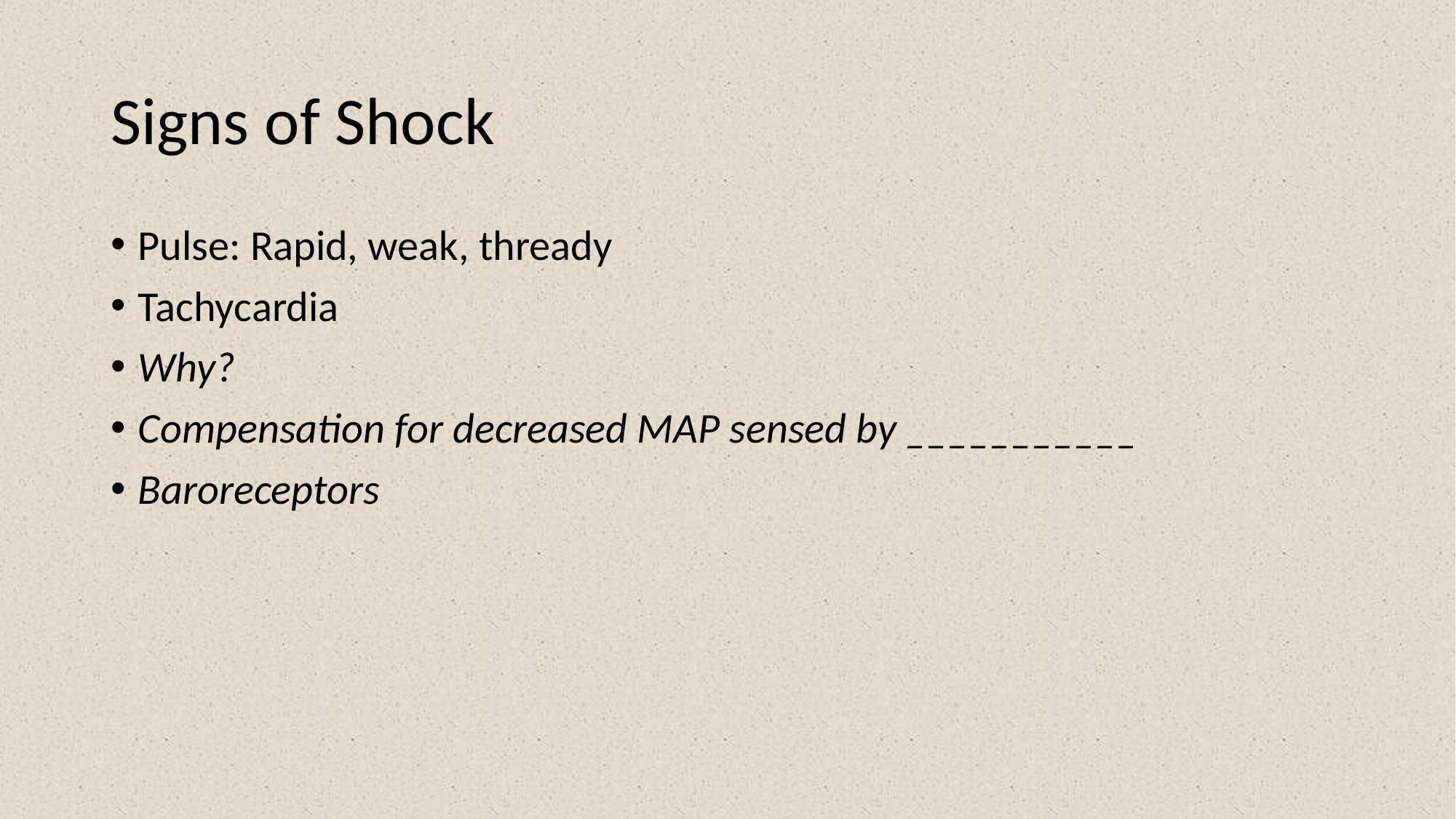

# Signs of Shock
Pulse: Rapid, weak, thready
Tachycardia
Why?
Compensation for decreased MAP sensed by ___________
Baroreceptors